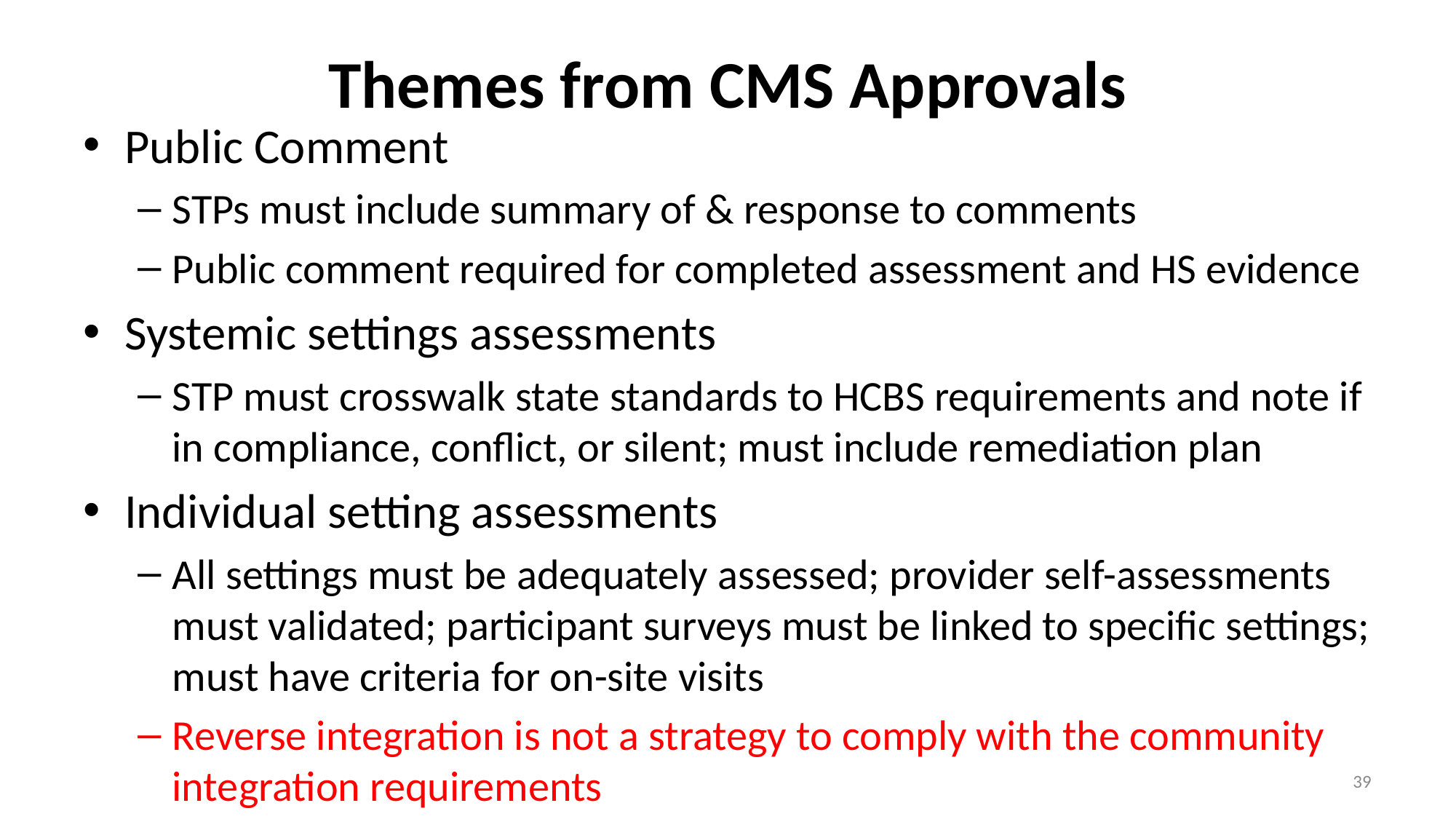

# Themes from CMS Approvals
Public Comment
STPs must include summary of & response to comments
Public comment required for completed assessment and HS evidence
Systemic settings assessments
STP must crosswalk state standards to HCBS requirements and note if in compliance, conflict, or silent; must include remediation plan
Individual setting assessments
All settings must be adequately assessed; provider self-assessments must validated; participant surveys must be linked to specific settings; must have criteria for on-site visits
Reverse integration is not a strategy to comply with the community integration requirements

39